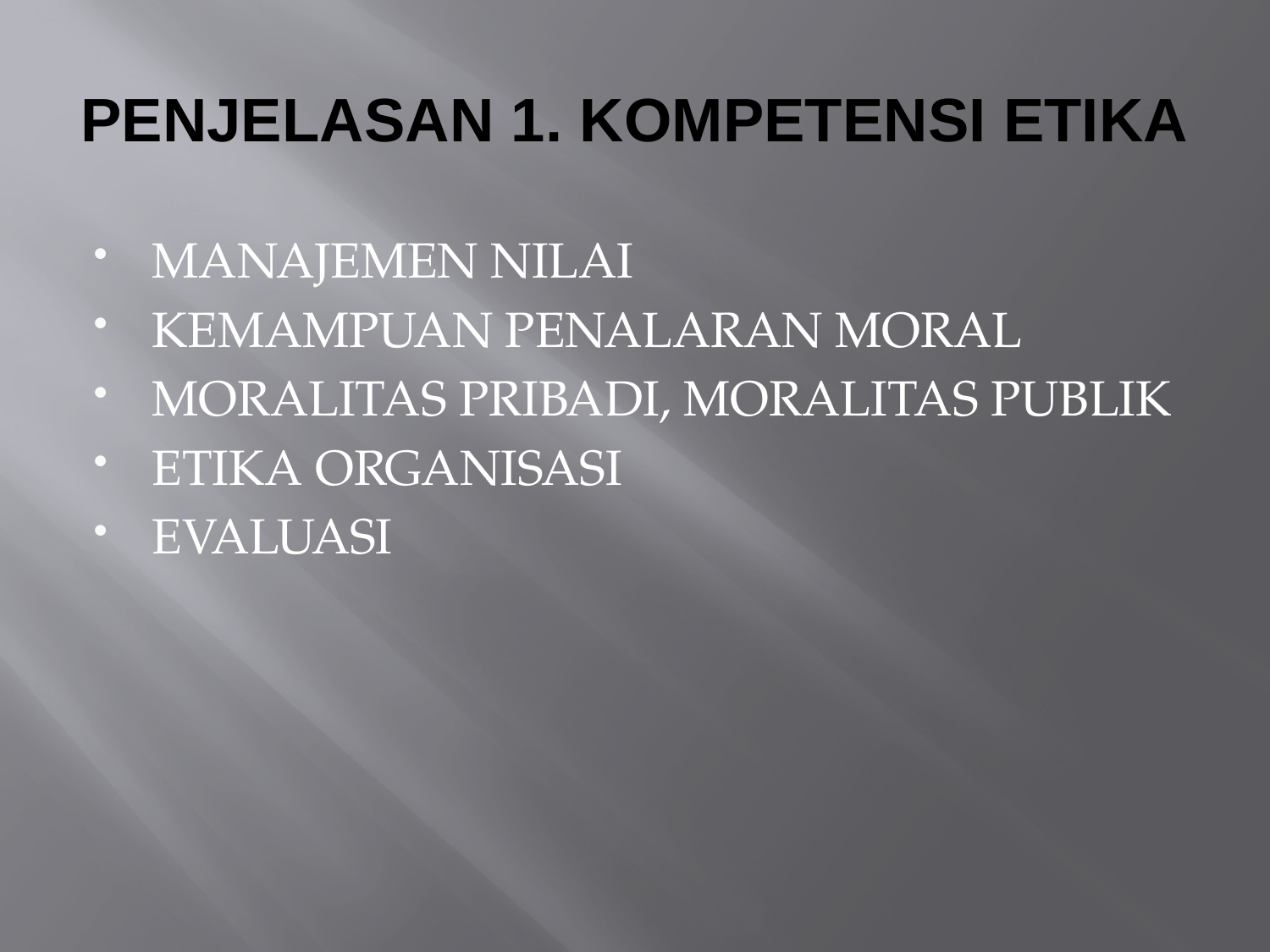

# PENJELASAN 1. KOMPETENSI ETIKA
MANAJEMEN NILAI
KEMAMPUAN PENALARAN MORAL
MORALITAS PRIBADI, MORALITAS PUBLIK
ETIKA ORGANISASI
EVALUASI